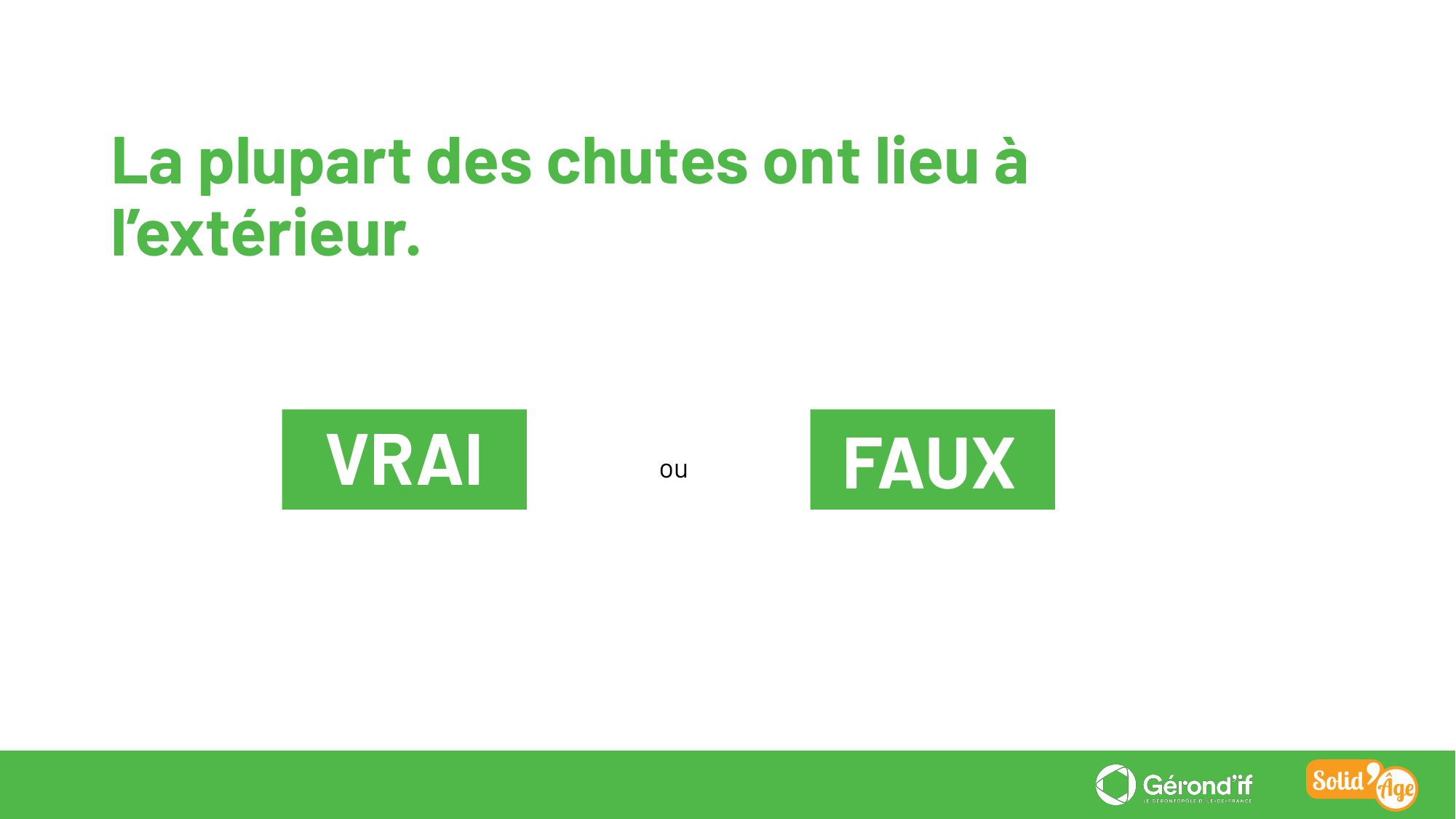

La plupart des chutes ont lieu à l’extérieur.

FAUX
VRAI
ou